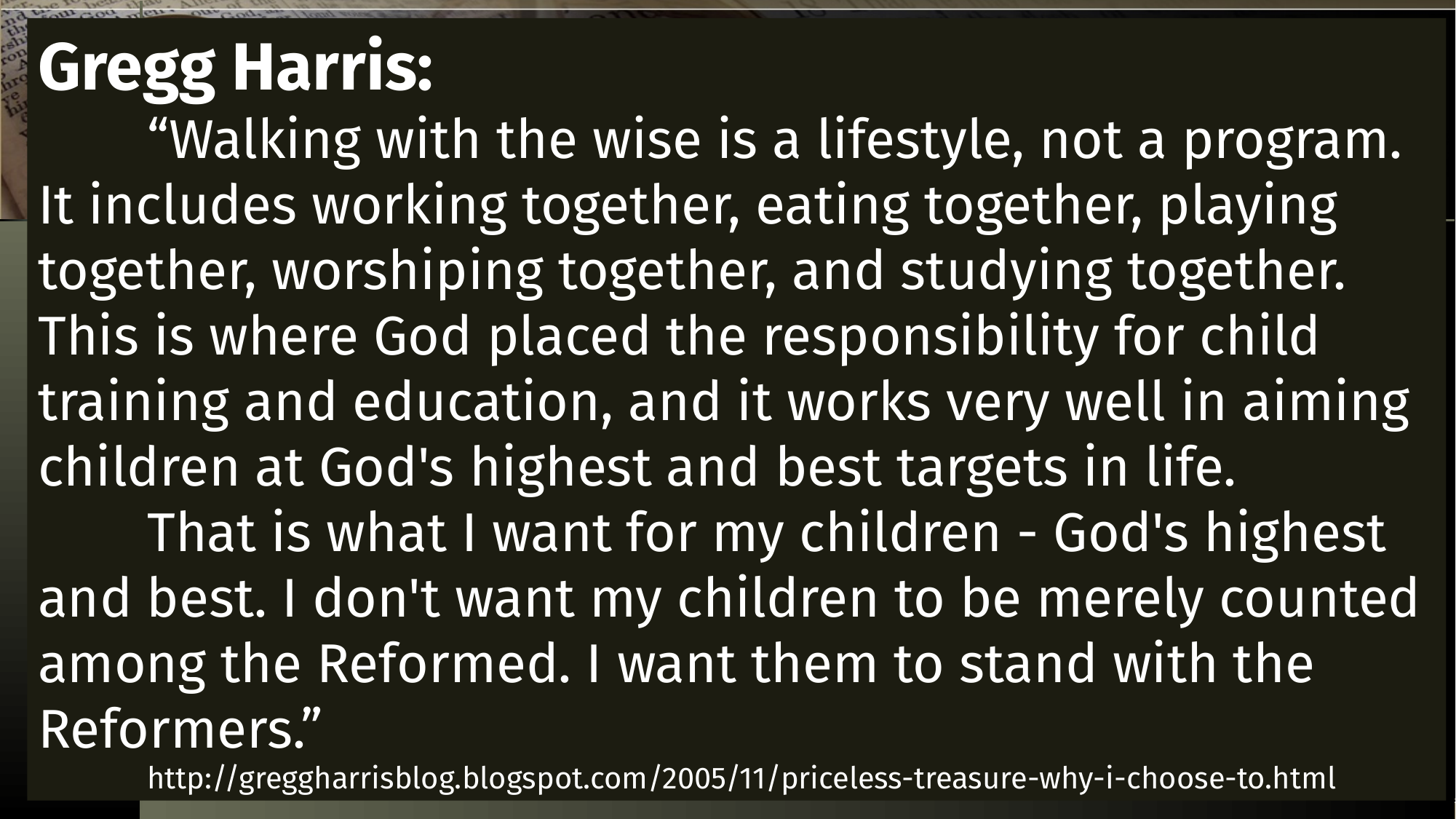

Gregg Harris:
	“Walking with the wise is a lifestyle, not a program. It includes working together, eating together, playing together, worshiping together, and studying together. This is where God placed the responsibility for child training and education, and it works very well in aiming children at God's highest and best targets in life.
	That is what I want for my children - God's highest and best. I don't want my children to be merely counted among the Reformed. I want them to stand with the Reformers.”
	http://greggharrisblog.blogspot.com/2005/11/priceless-treasure-why-i-choose-to.html
01-29-2023
Christian Family 3
30